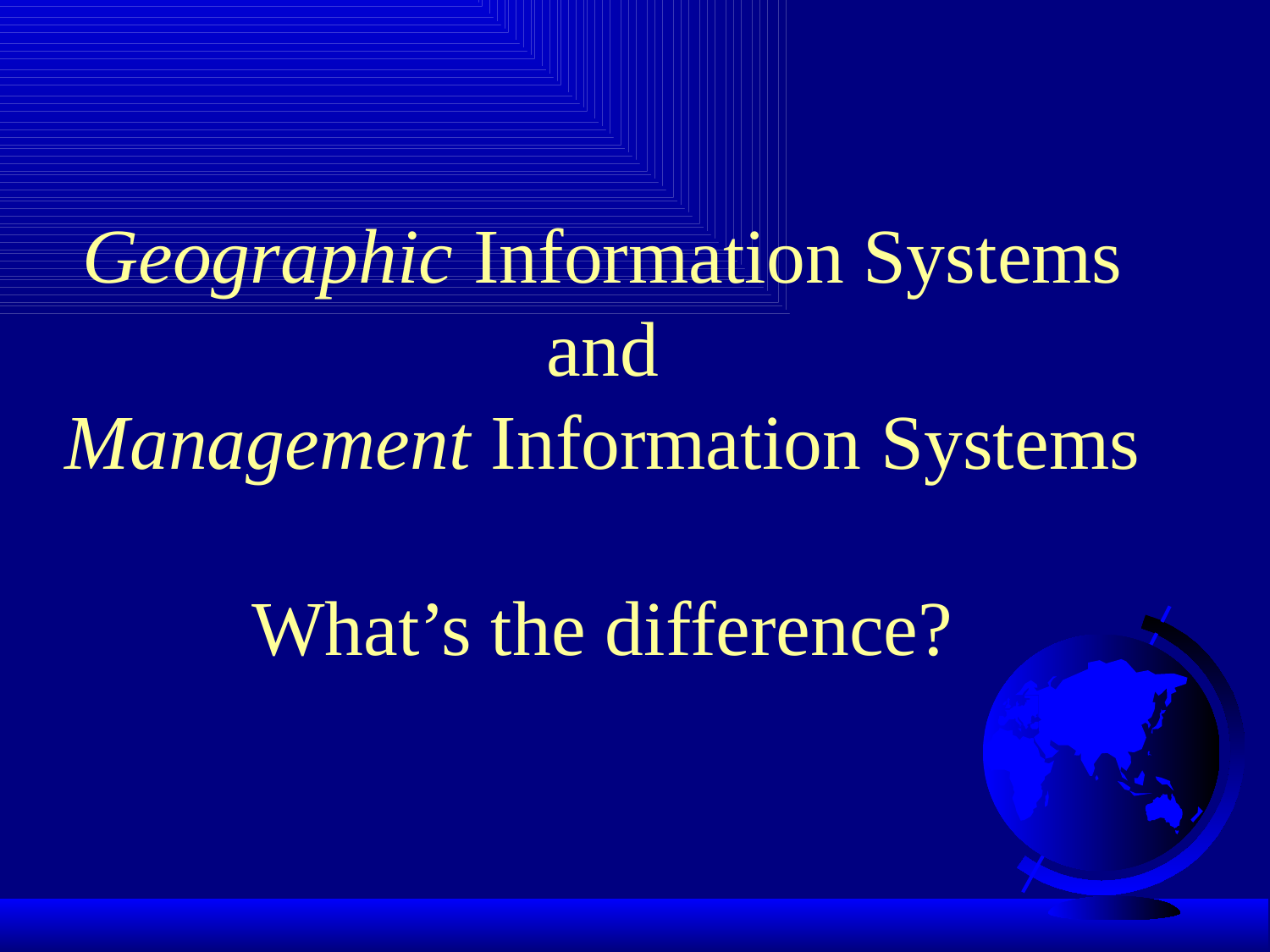

# Geographic Information Systems and Management Information Systems What’s the difference?